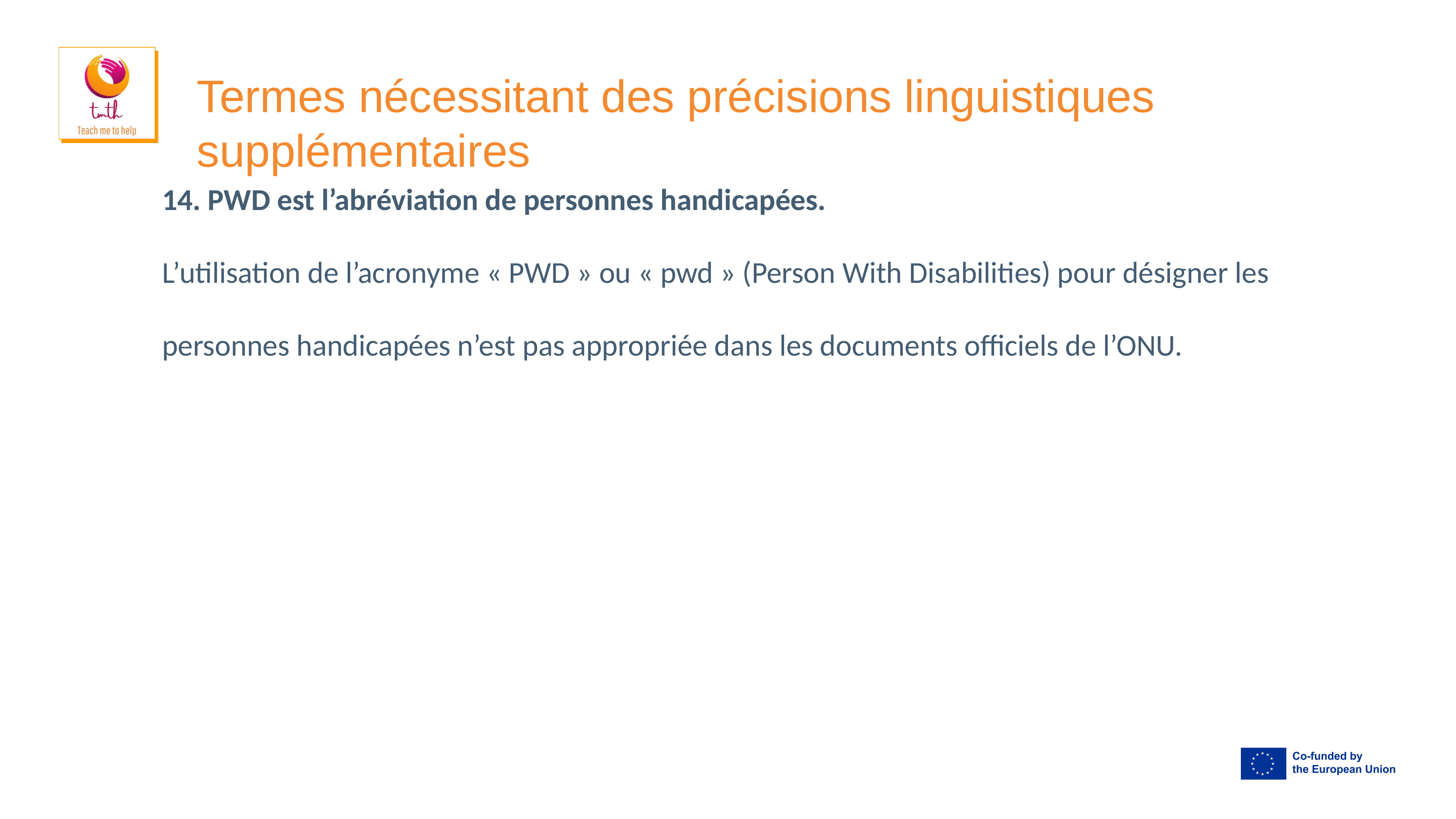

# Termes nécessitant des précisions linguistiques supplémentaires
14. PWD est l’abréviation de personnes handicapées.
L’utilisation de l’acronyme « PWD » ou « pwd » (Person With Disabilities) pour désigner les personnes handicapées n’est pas appropriée dans les documents officiels de l’ONU.